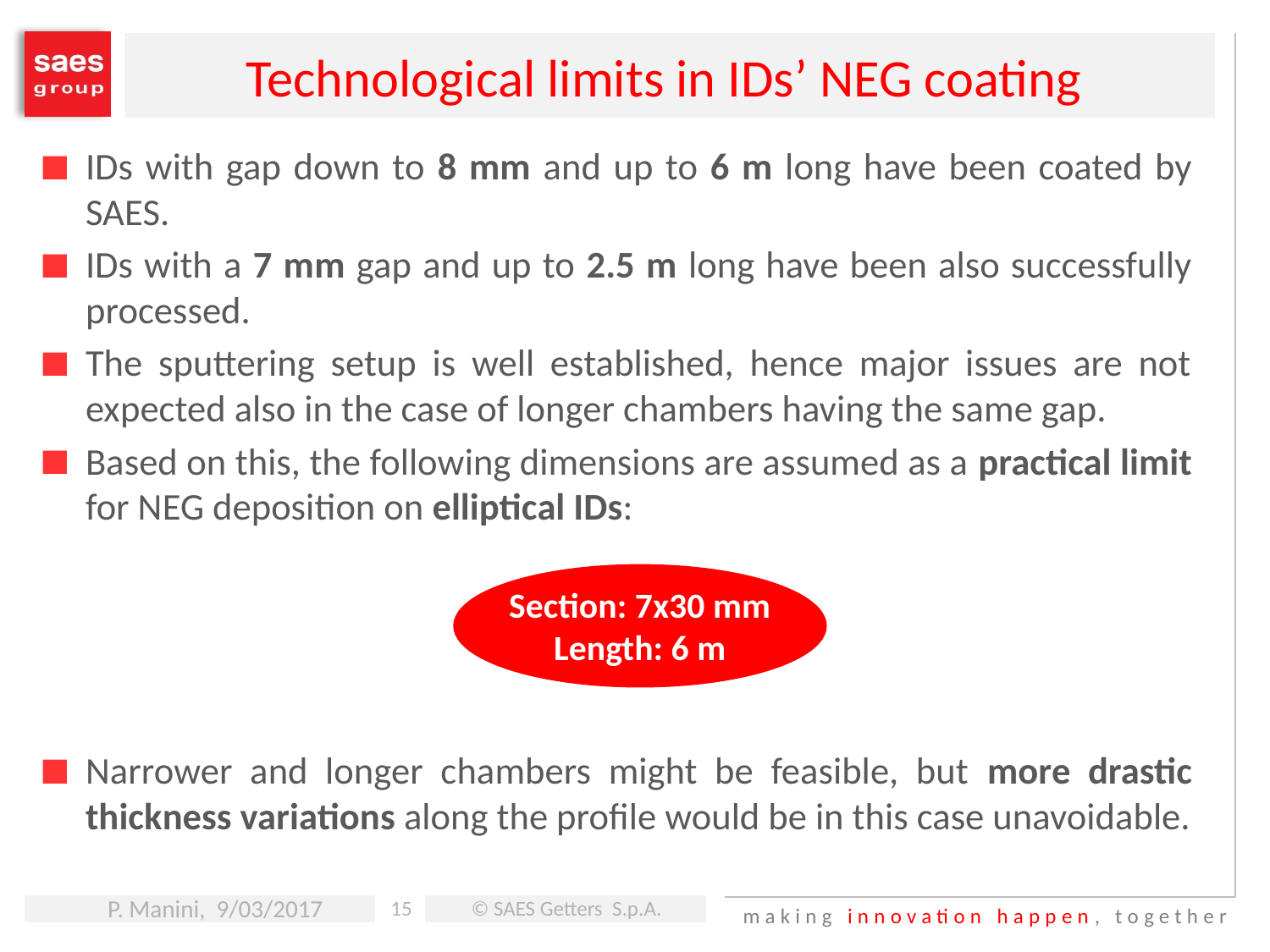

# Technological limits in IDs’ NEG coating
IDs with gap down to 8 mm and up to 6 m long have been coated by SAES.
IDs with a 7 mm gap and up to 2.5 m long have been also successfully processed.
The sputtering setup is well established, hence major issues are not expected also in the case of longer chambers having the same gap.
Based on this, the following dimensions are assumed as a practical limit for NEG deposition on elliptical IDs:

Narrower and longer chambers might be feasible, but more drastic thickness variations along the profile would be in this case unavoidable.

Section: 7x30 mm
Length: 6 m
P. Manini,  9/03/2017
© SAES Getters  S.p.A.
15